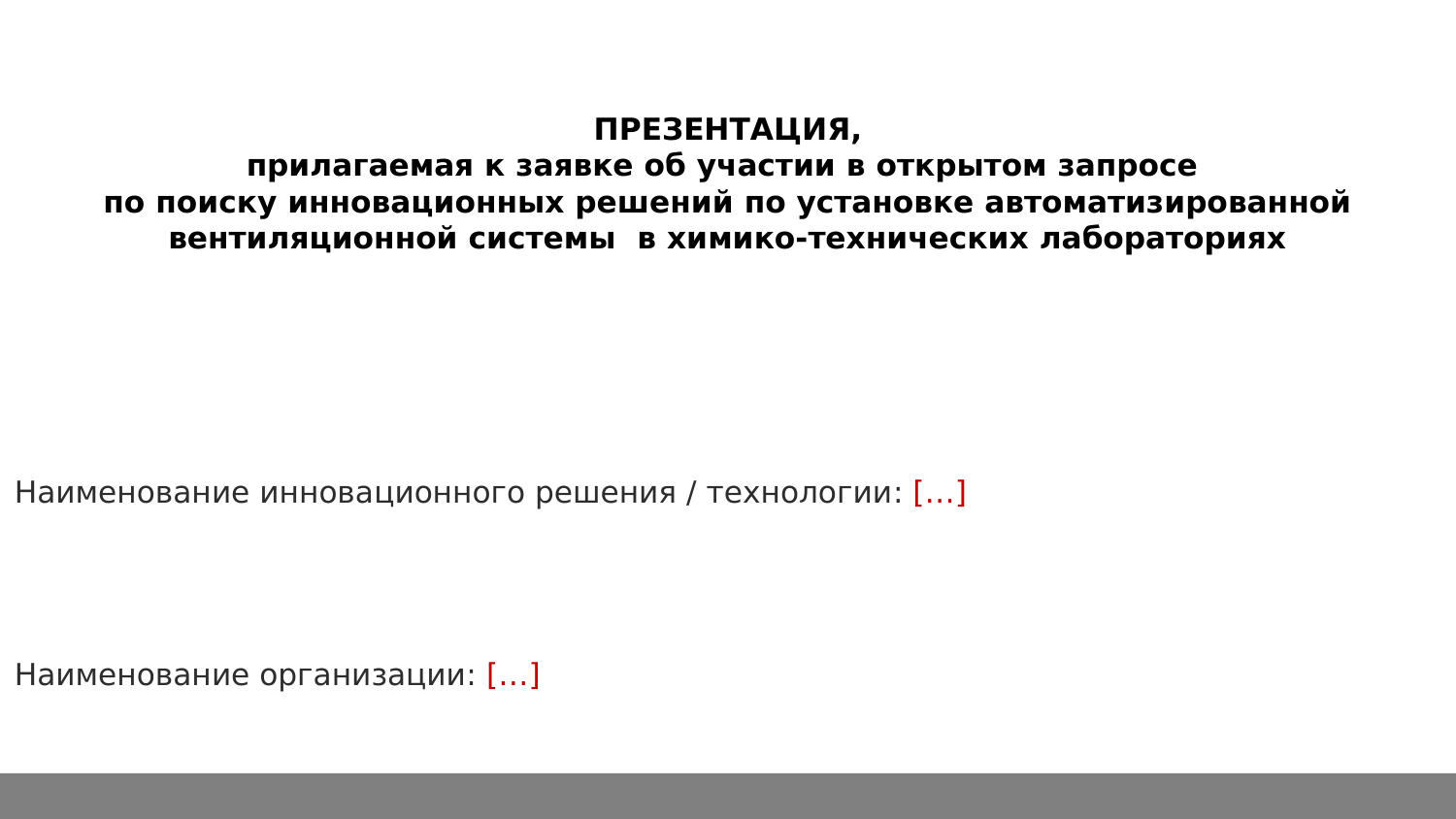

ПРЕЗЕНТАЦИЯ,
прилагаемая к заявке об участии в открытом запросе
по поиску инновационных решений по установке автоматизированной вентиляционной системы  в химико-технических лабораториях

Наименование инновационного решения / технологии: […]

Наименование организации: […]